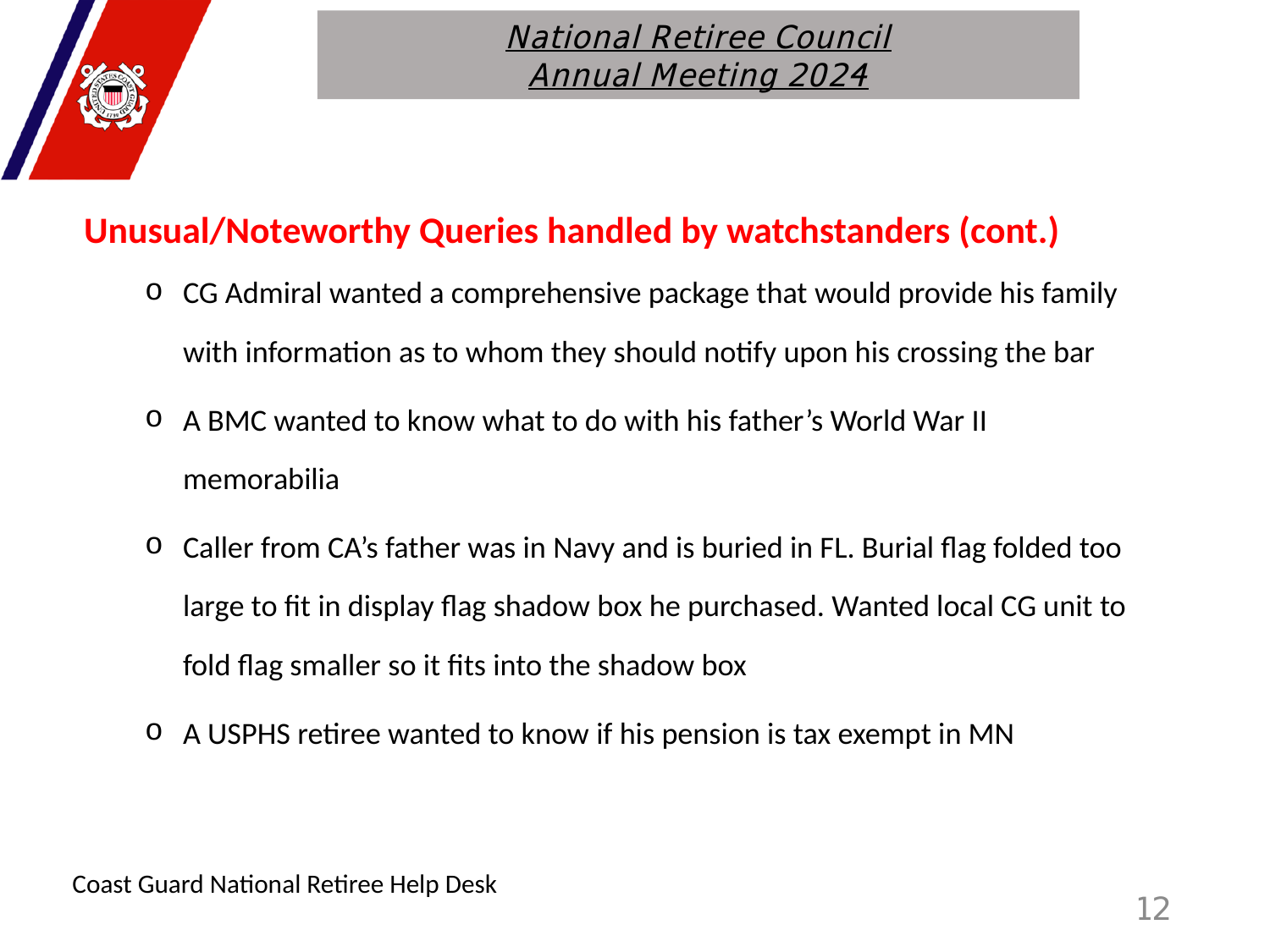

National Retiree Council
Annual Meeting 2024
Unusual/Noteworthy Queries handled by watchstanders (cont.)
CG Admiral wanted a comprehensive package that would provide his family with information as to whom they should notify upon his crossing the bar
A BMC wanted to know what to do with his father’s World War II memorabilia
Caller from CA’s father was in Navy and is buried in FL. Burial flag folded too large to fit in display flag shadow box he purchased. Wanted local CG unit to fold flag smaller so it fits into the shadow box
A USPHS retiree wanted to know if his pension is tax exempt in MN

# Coast Guard National Retiree Help Desk
12